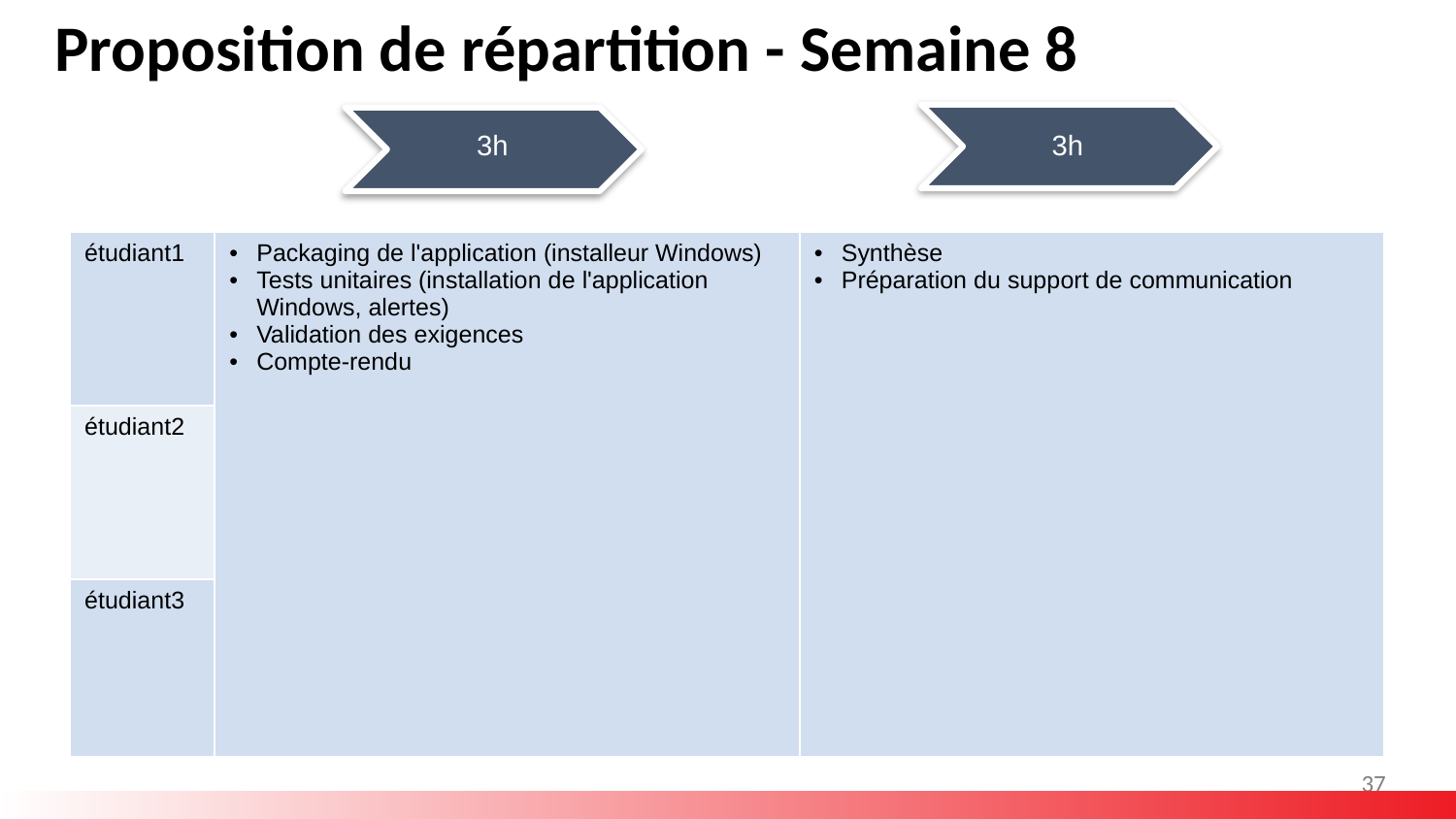

Proposition de répartition - Semaine 8

3h

3h
| étudiant1 | Packaging de l'application (installeur Windows) Tests unitaires (installation de l'application Windows, alertes) Validation des exigences Compte-rendu | Synthèse Préparation du support de communication |
| --- | --- | --- |
| étudiant2 |  |  |
| étudiant3 |  |  |